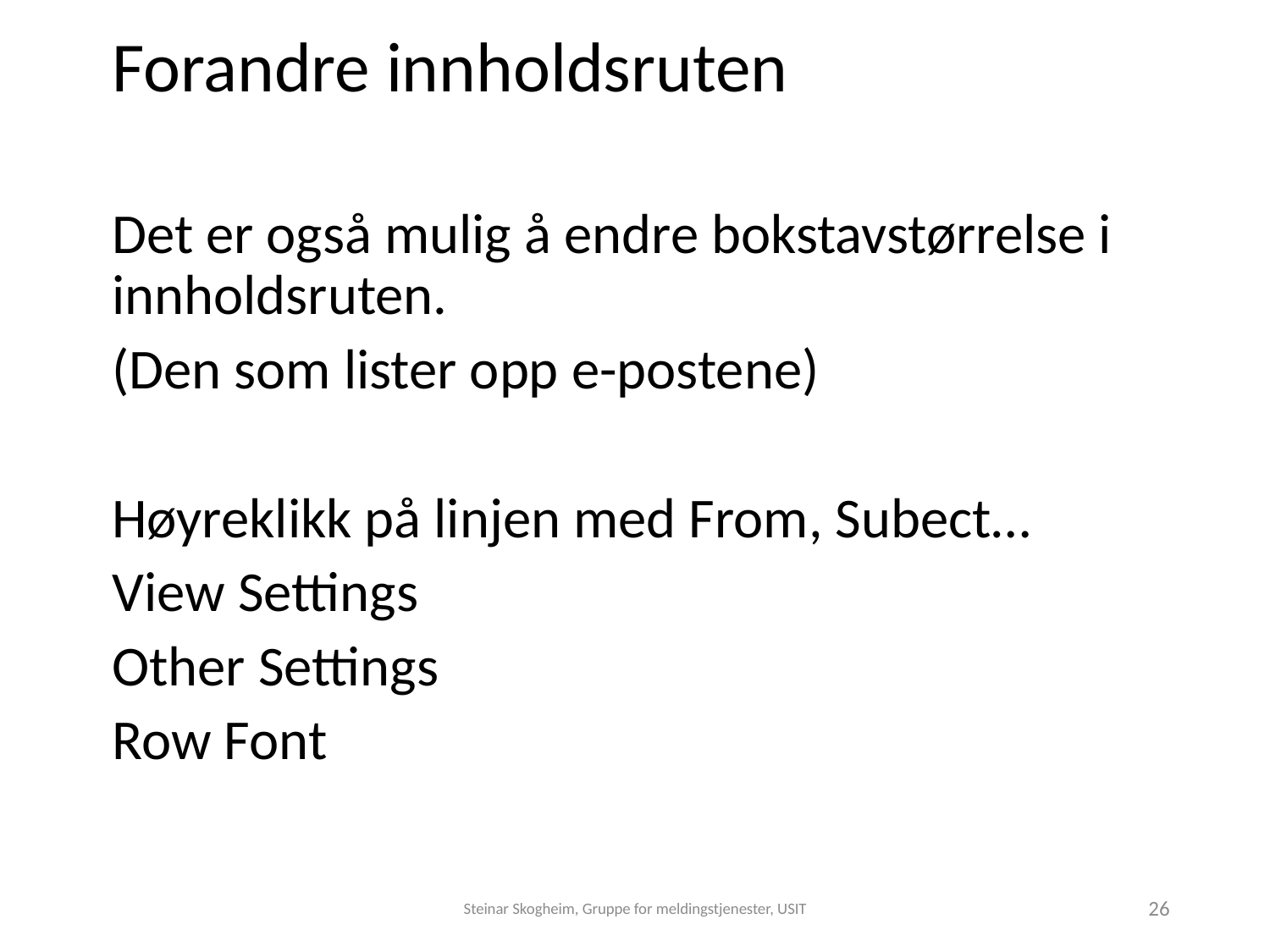

# Forandre innholdsruten
Det er også mulig å endre bokstavstørrelse i innholdsruten.
(Den som lister opp e-postene)

Høyreklikk på linjen med From, Subect…
View Settings
Other Settings
Row Font
Steinar Skogheim, Gruppe for meldingstjenester, USIT
26